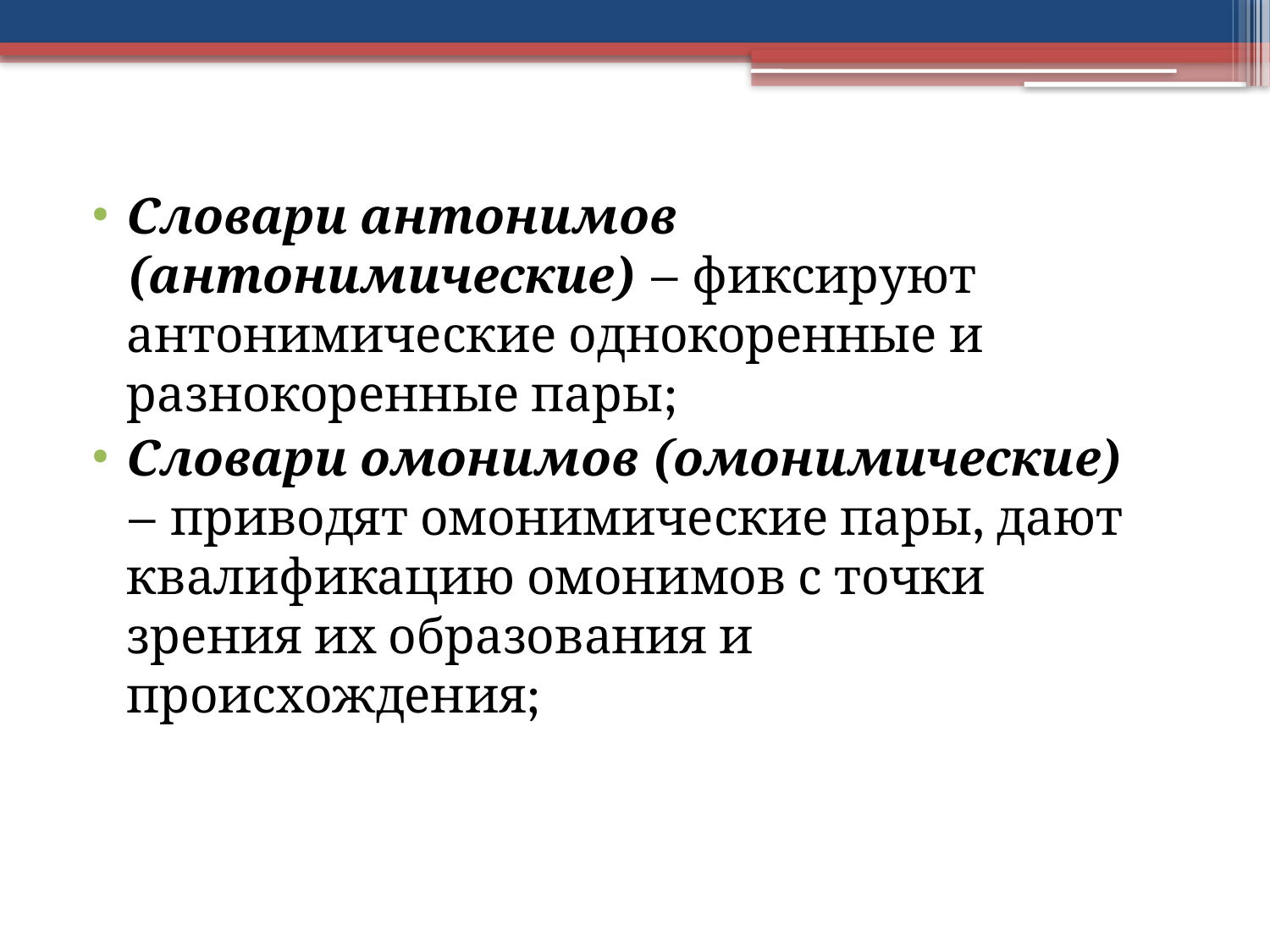

Словари антонимов (антонимические) – фиксируют антонимические однокоренные и разнокоренные пары;
Словари омонимов (омонимические) – приводят омонимические пары, дают квалификацию омонимов с точки зрения их образования и происхождения;